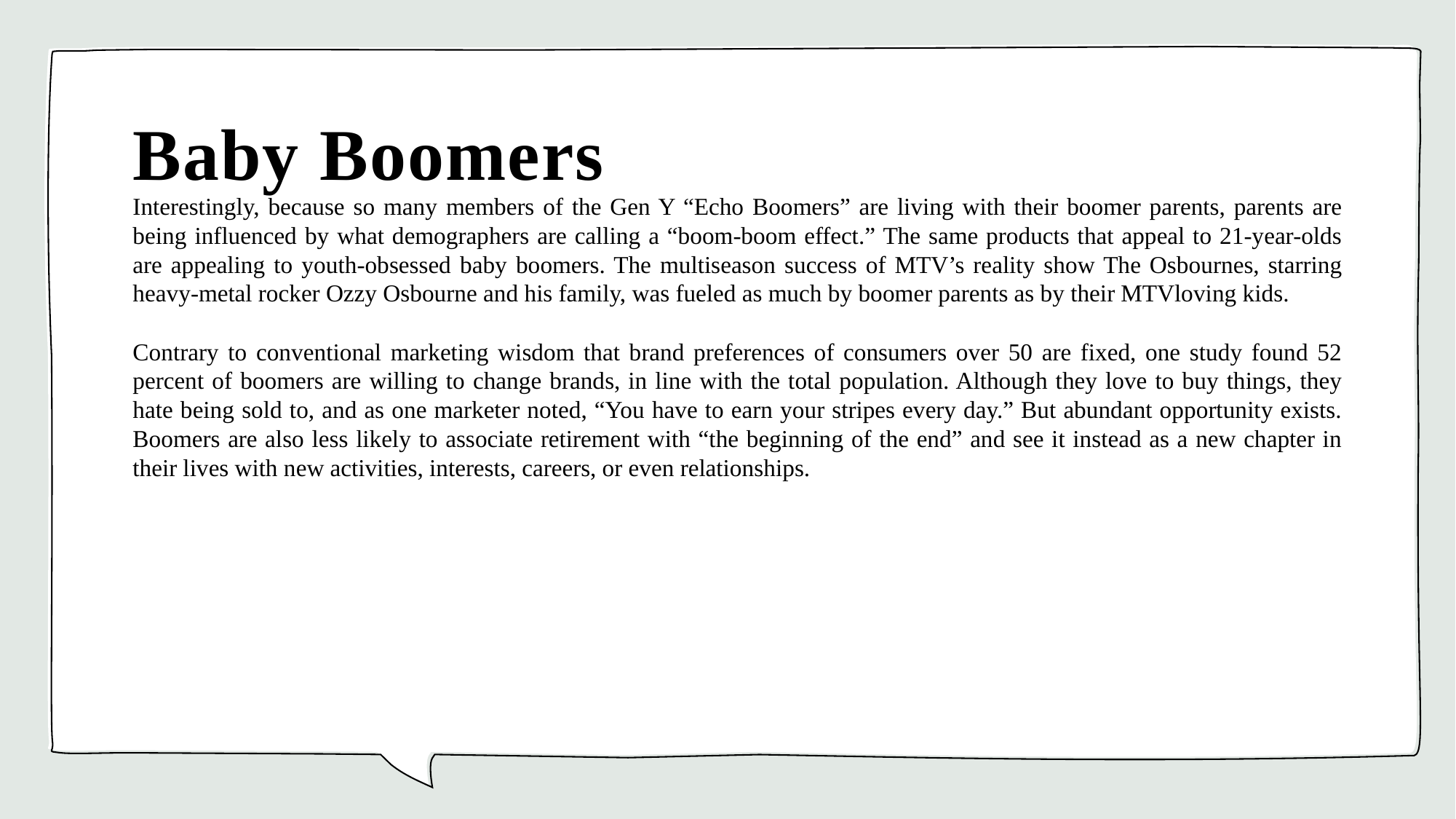

# Baby Boomers
Interestingly, because so many members of the Gen Y “Echo Boomers” are living with their boomer parents, parents are being influenced by what demographers are calling a “boom-boom effect.” The same products that appeal to 21-year-olds are appealing to youth-obsessed baby boomers. The multiseason success of MTV’s reality show The Osbournes, starring heavy-metal rocker Ozzy Osbourne and his family, was fueled as much by boomer parents as by their MTVloving kids.

Contrary to conventional marketing wisdom that brand preferences of consumers over 50 are fixed, one study found 52 percent of boomers are willing to change brands, in line with the total population. Although they love to buy things, they hate being sold to, and as one marketer noted, “You have to earn your stripes every day.” But abundant opportunity exists. Boomers are also less likely to associate retirement with “the beginning of the end” and see it instead as a new chapter in their lives with new activities, interests, careers, or even relationships.